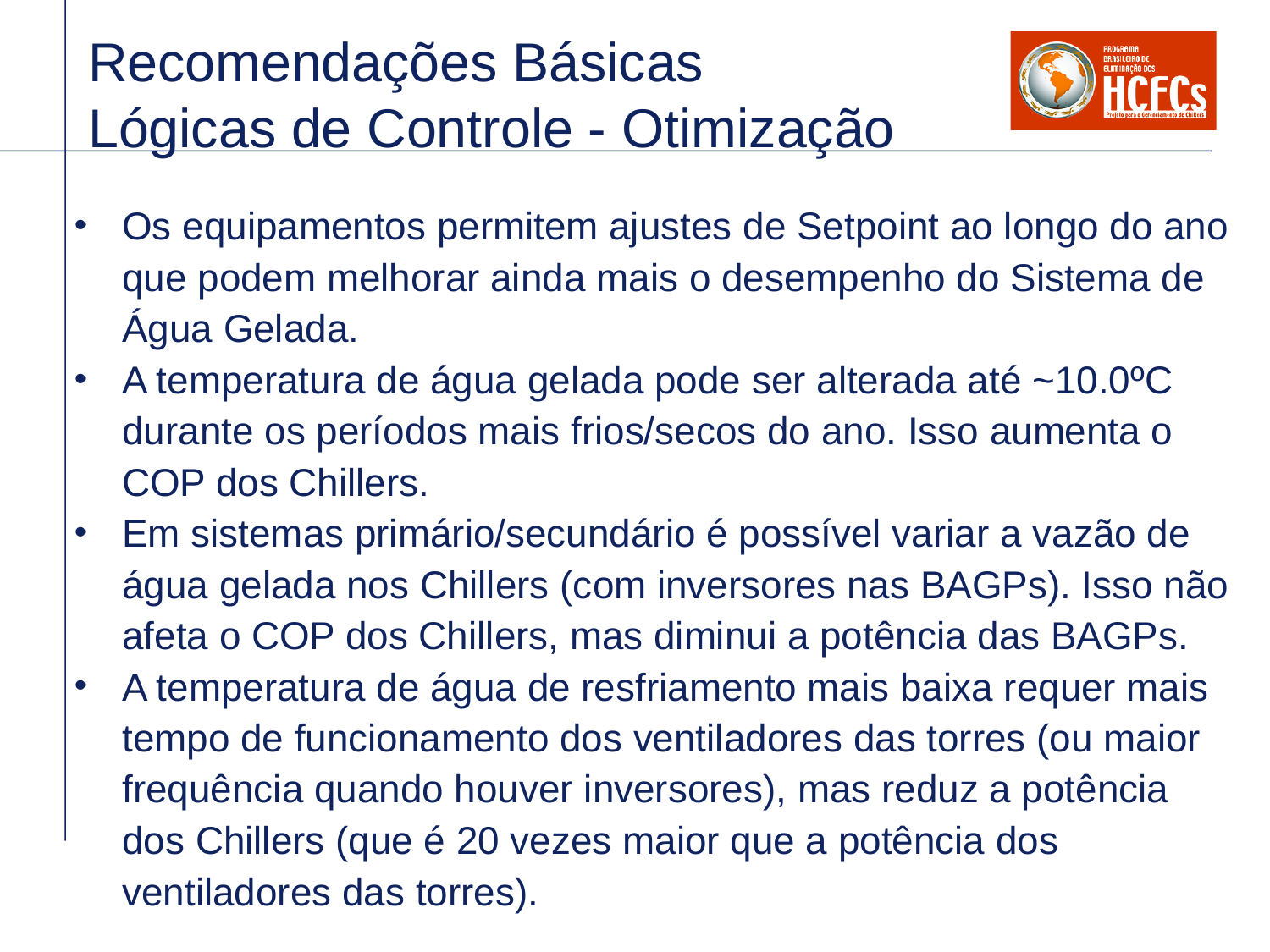

Recomendações Básicas
Lógicas de Controle - Otimização
Os equipamentos permitem ajustes de Setpoint ao longo do ano que podem melhorar ainda mais o desempenho do Sistema de Água Gelada.
A temperatura de água gelada pode ser alterada até ~10.0ºC durante os períodos mais frios/secos do ano. Isso aumenta o COP dos Chillers.
Em sistemas primário/secundário é possível variar a vazão de água gelada nos Chillers (com inversores nas BAGPs). Isso não afeta o COP dos Chillers, mas diminui a potência das BAGPs.
A temperatura de água de resfriamento mais baixa requer mais tempo de funcionamento dos ventiladores das torres (ou maior frequência quando houver inversores), mas reduz a potência dos Chillers (que é 20 vezes maior que a potência dos ventiladores das torres).